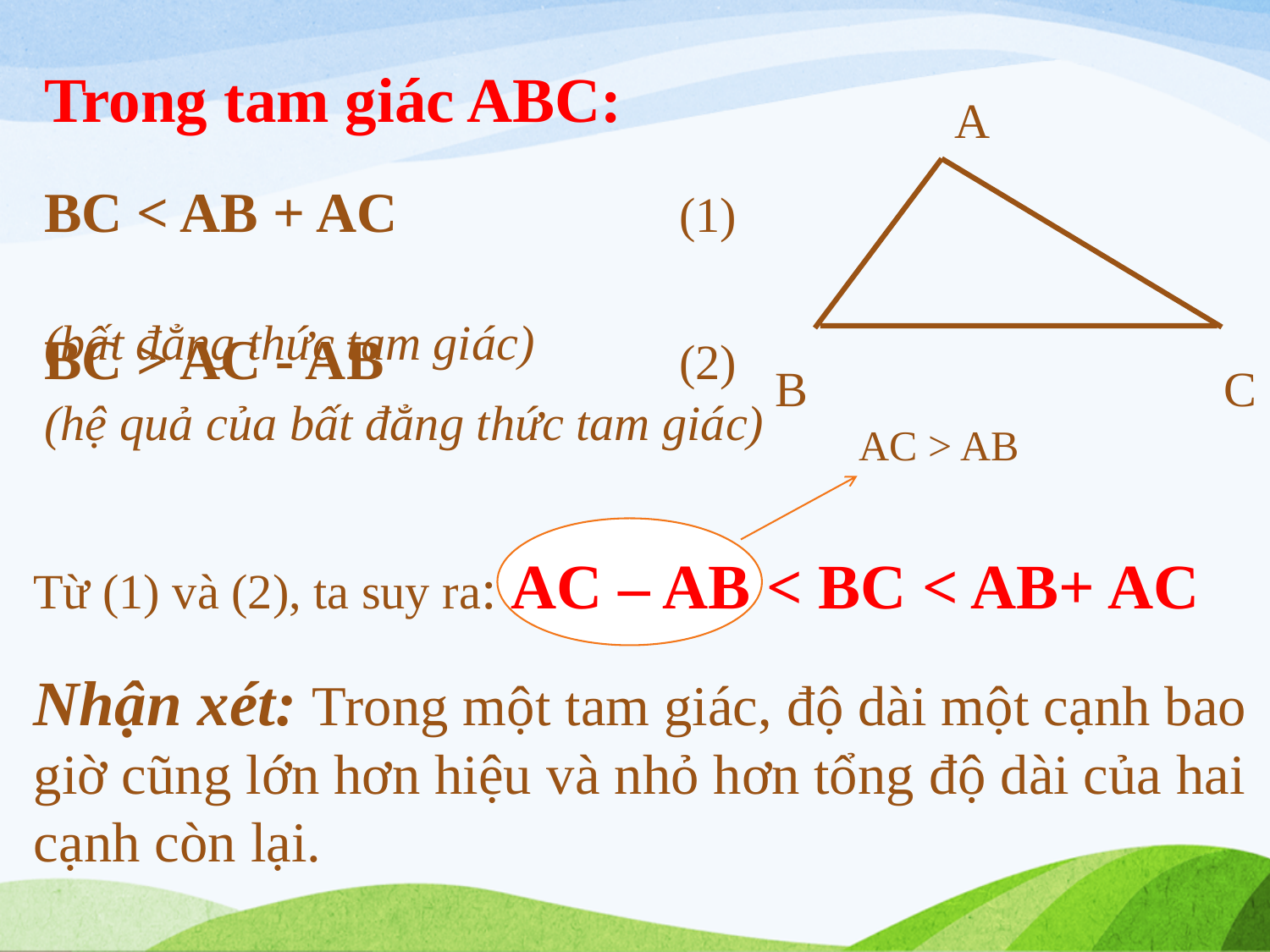

Trong tam giác ABC:
A

B
C
BC < AB + AC			(1)
(bất đẳng thức tam giác)
BC > AC - AB			(2)
(hệ quả của bất đẳng thức tam giác)
AC > AB

Từ (1) và (2), ta suy ra: AC – AB < BC < AB+ AC
Nhận xét: Trong một tam giác, độ dài một cạnh bao giờ cũng lớn hơn hiệu và nhỏ hơn tổng độ dài của hai cạnh còn lại.